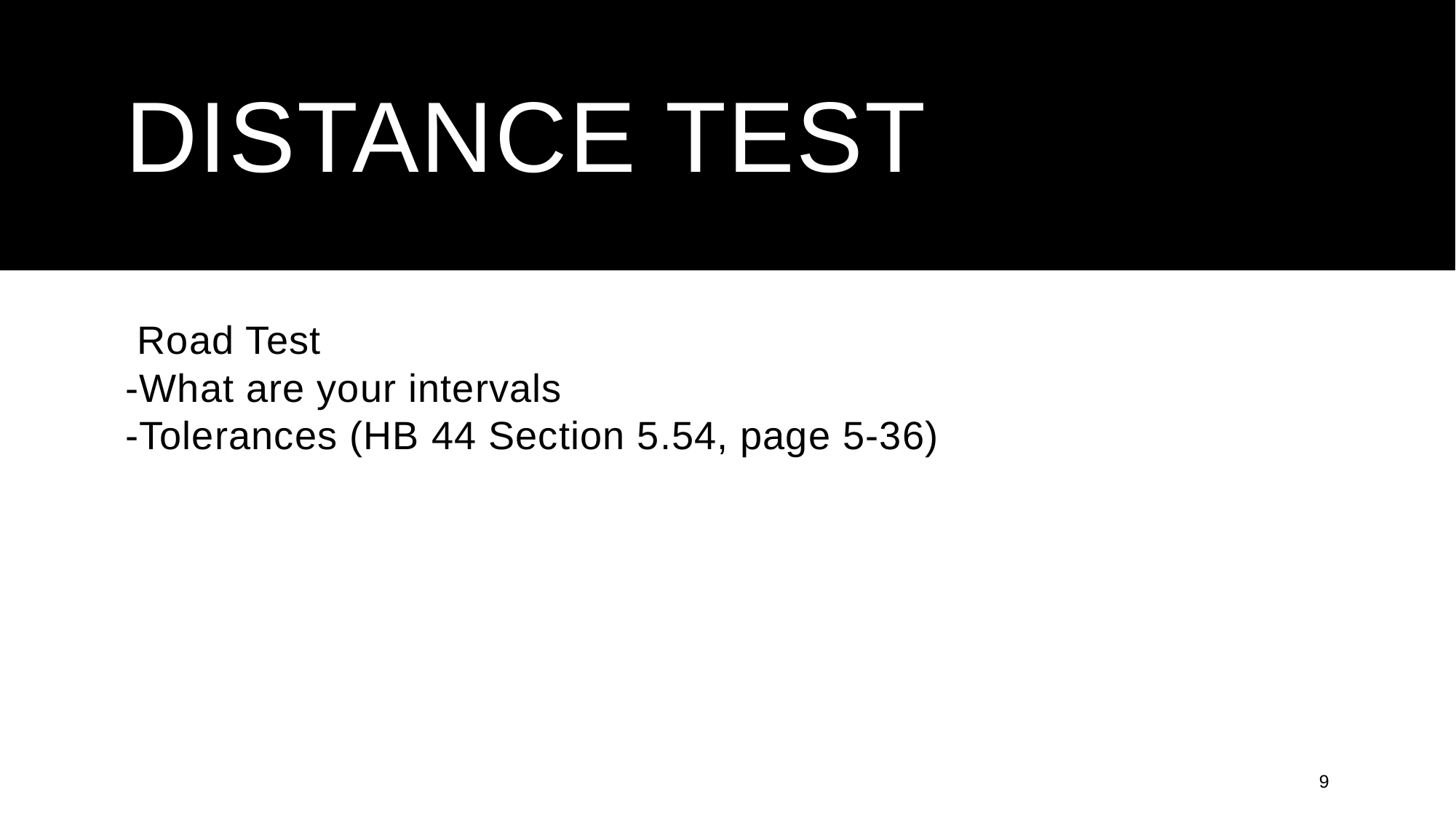

# Distance Test
 Road Test
-What are your intervals
-Tolerances (HB 44 Section 5.54, page 5-36)
9